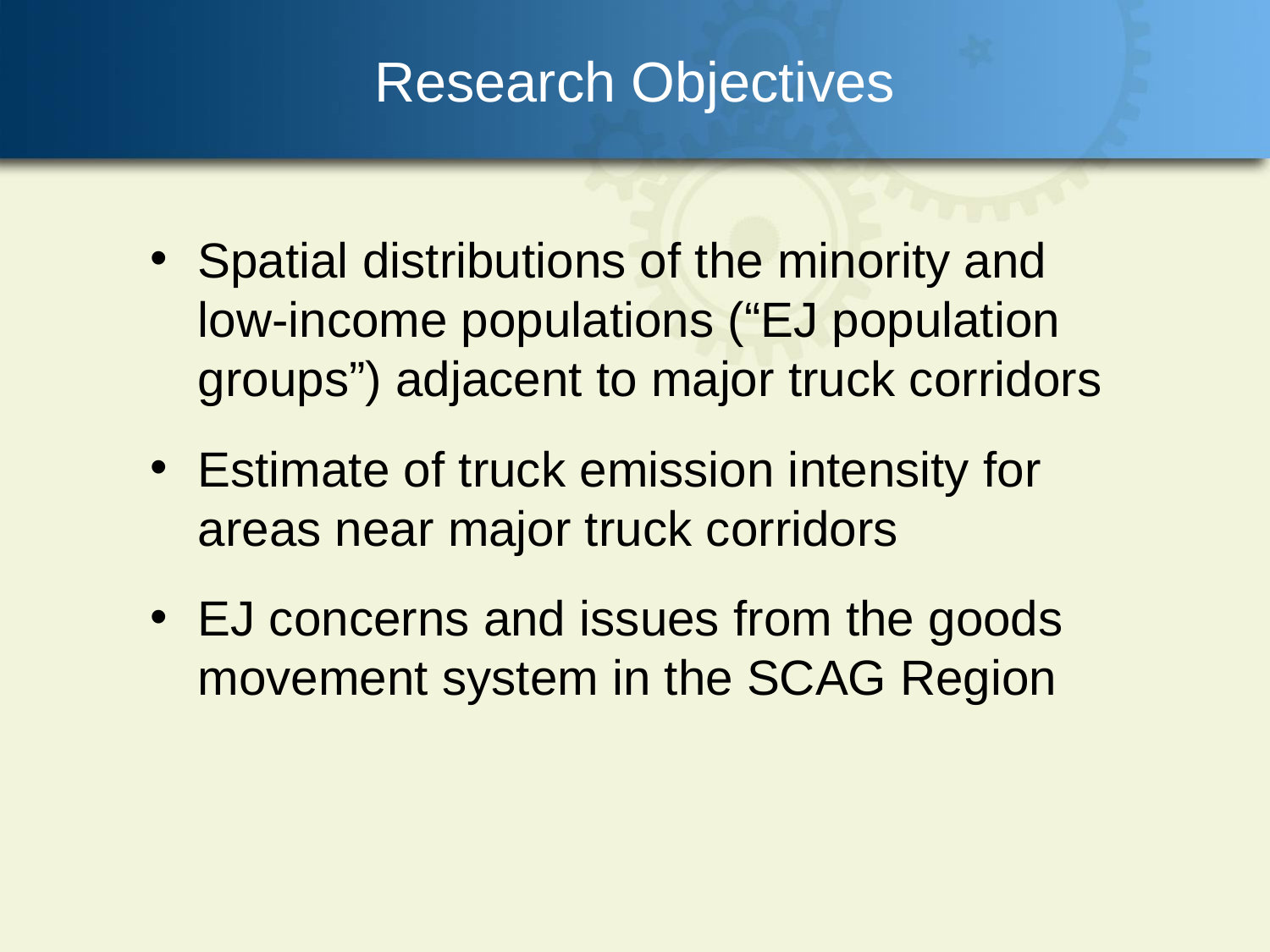

# Research Objectives
Spatial distributions of the minority and low-income populations (“EJ population groups”) adjacent to major truck corridors
Estimate of truck emission intensity for areas near major truck corridors
EJ concerns and issues from the goods movement system in the SCAG Region